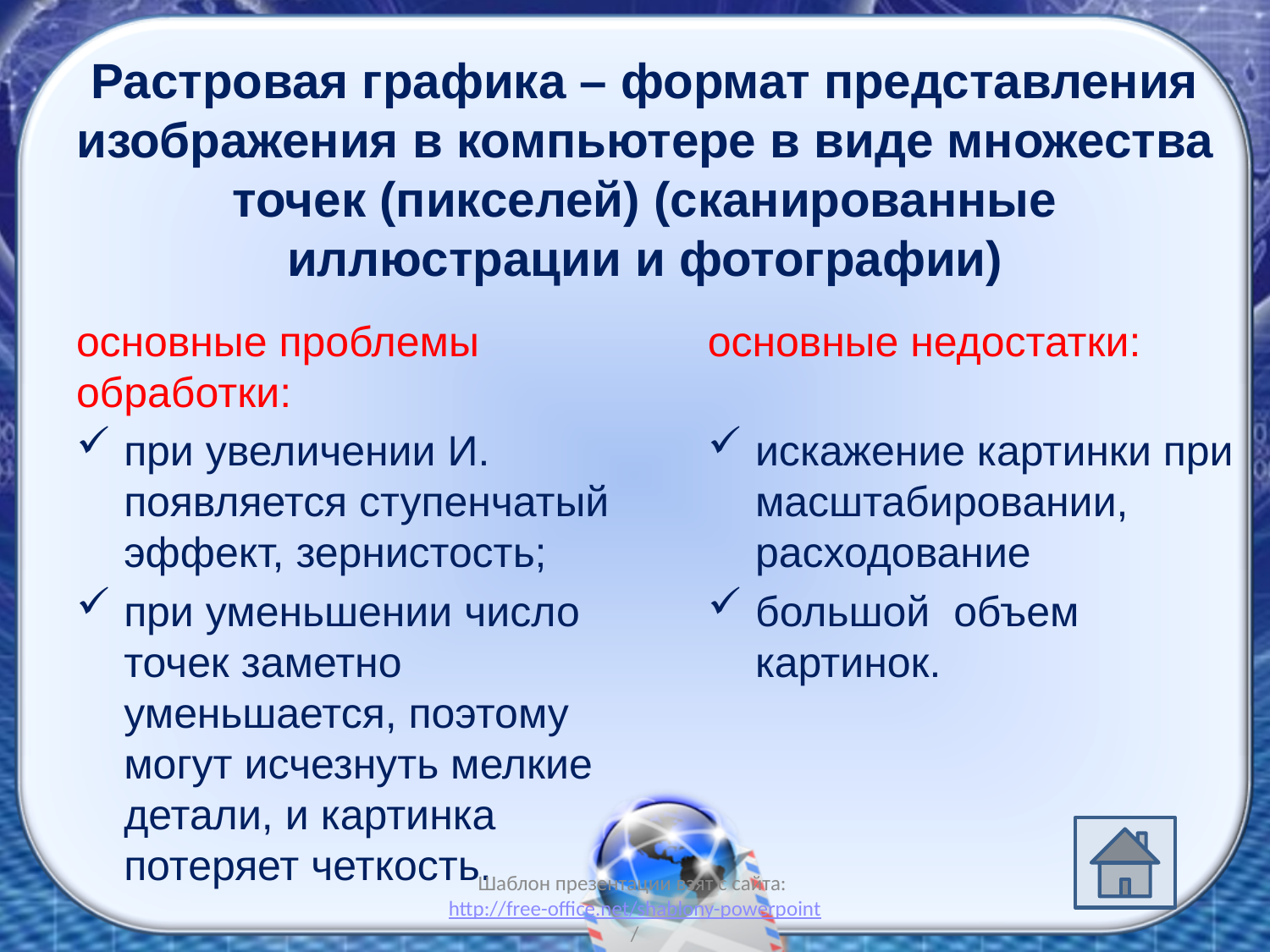

# Растровая графика – формат представления изображения в компьютере в виде множества точек (пикселей) (сканированные иллюстрации и фотографии)
основные проблемы обработки:
при увеличении И. появляется ступенчатый эффект, зернистость;
при уменьшении число точек заметно уменьшается, поэтому могут исчезнуть мелкие детали, и картинка потеряет четкость.
основные недостатки:

искажение картинки при масштабировании, расходование
большой  объем картинок.

Шаблон презентации взят с сайта: http://free-office.net/shablony-powerpoint/